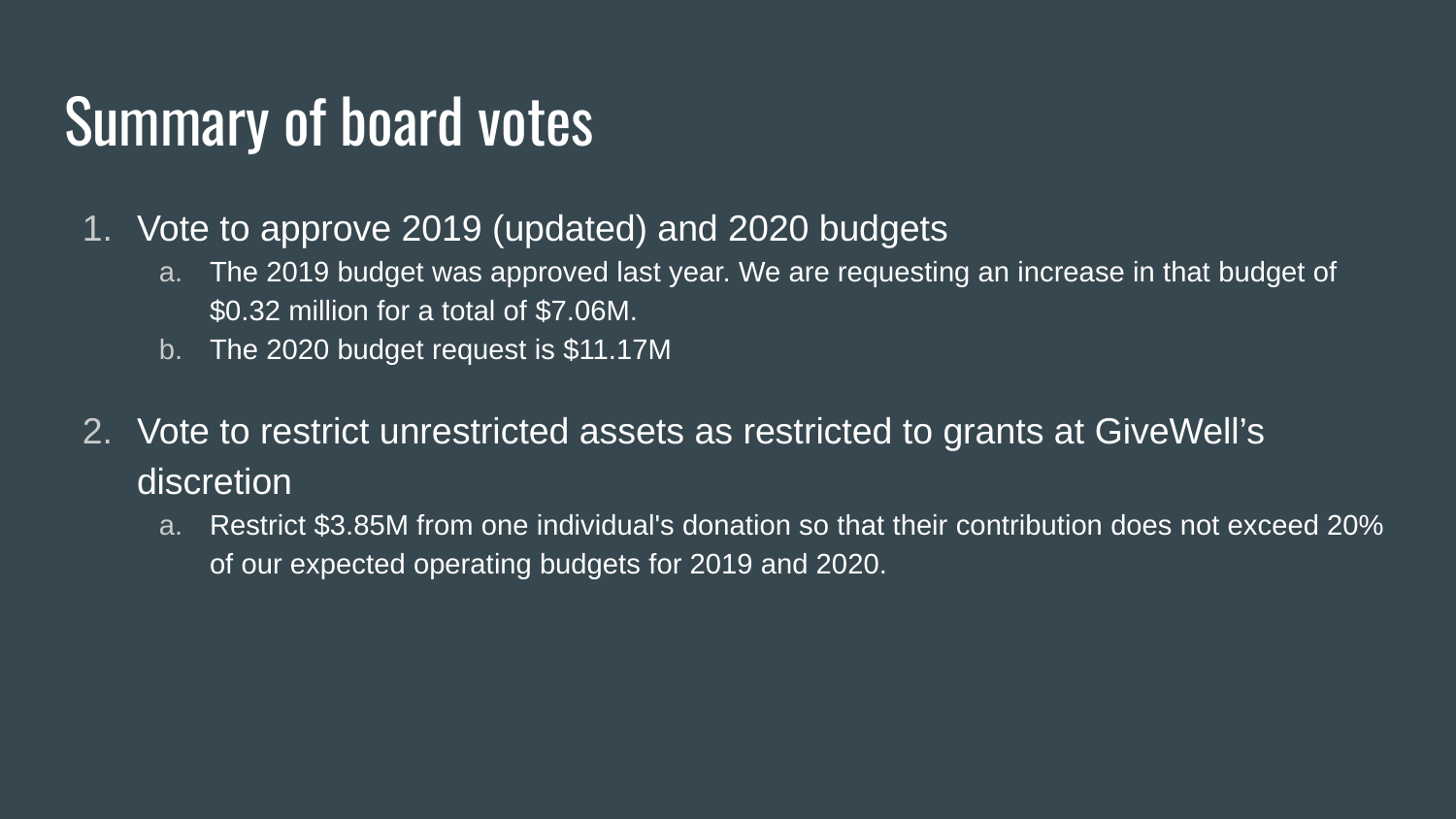

# Summary of board votes
Vote to approve 2019 (updated) and 2020 budgets
The 2019 budget was approved last year. We are requesting an increase in that budget of $0.32 million for a total of $7.06M.
The 2020 budget request is $11.17M
Vote to restrict unrestricted assets as restricted to grants at GiveWell’s discretion
Restrict $3.85M from one individual's donation so that their contribution does not exceed 20% of our expected operating budgets for 2019 and 2020.